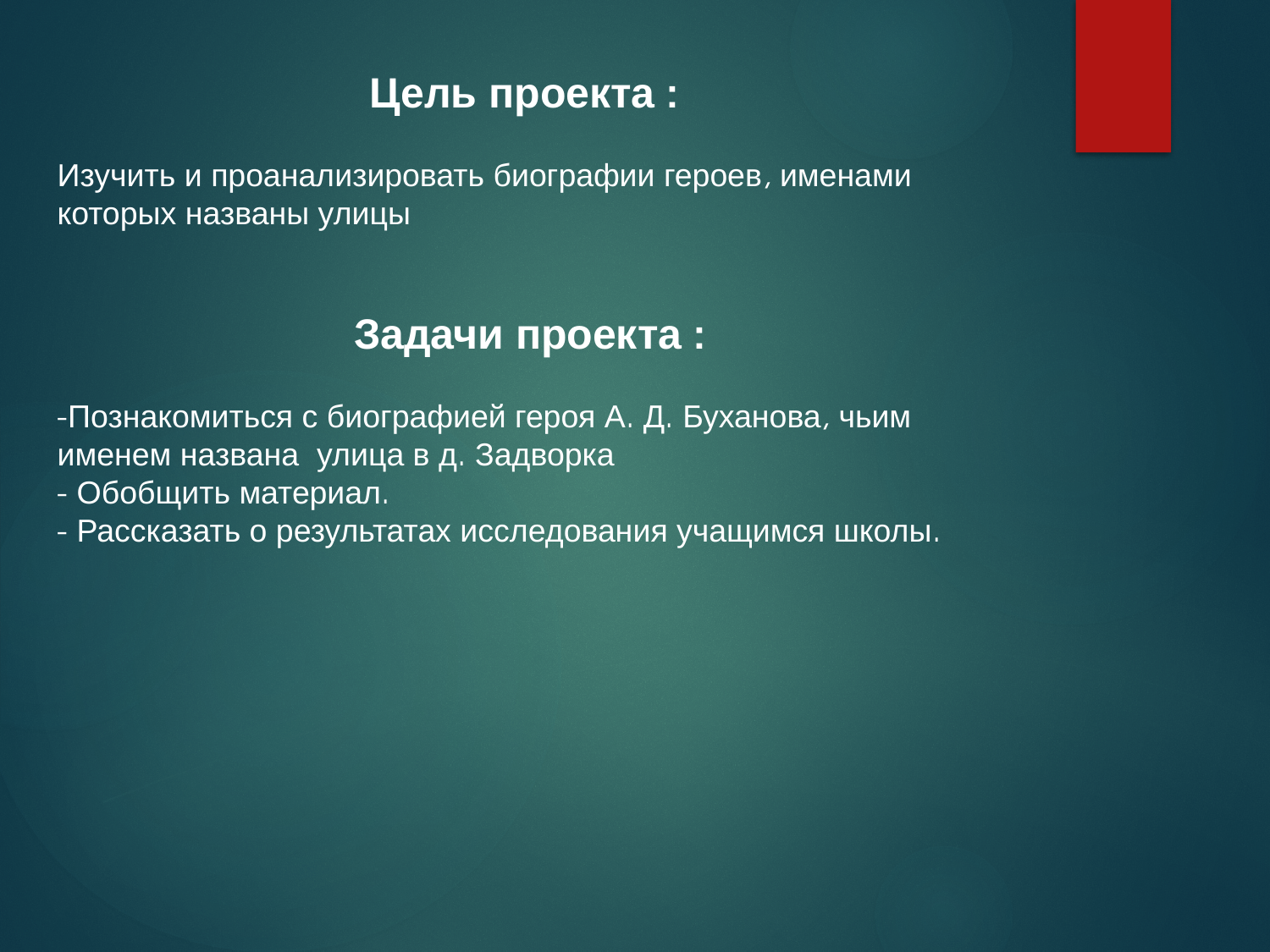

Цель проекта :

Изучить и проанализировать биографии героев, именами которых названы улицы

Задачи проекта :

-Познакомиться с биографией героя А. Д. Буханова, чьим именем названа  улица в д. Задворка
- Обобщить материал.
- Рассказать о результатах исследования учащимся школы.